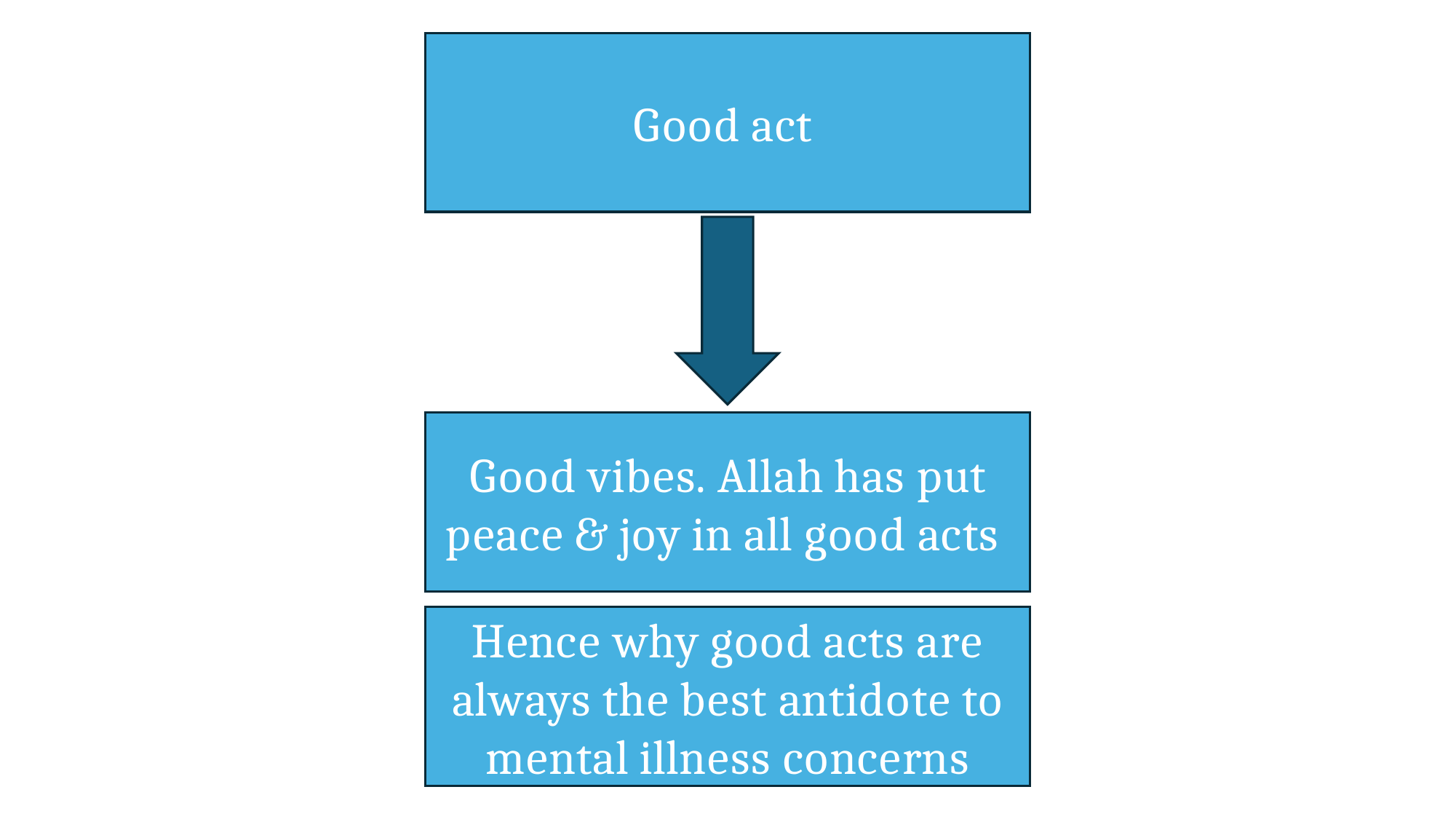

Good act

Good vibes. Allah has put peace & joy in all good acts
Hence why good acts are always the best antidote to mental illness concerns